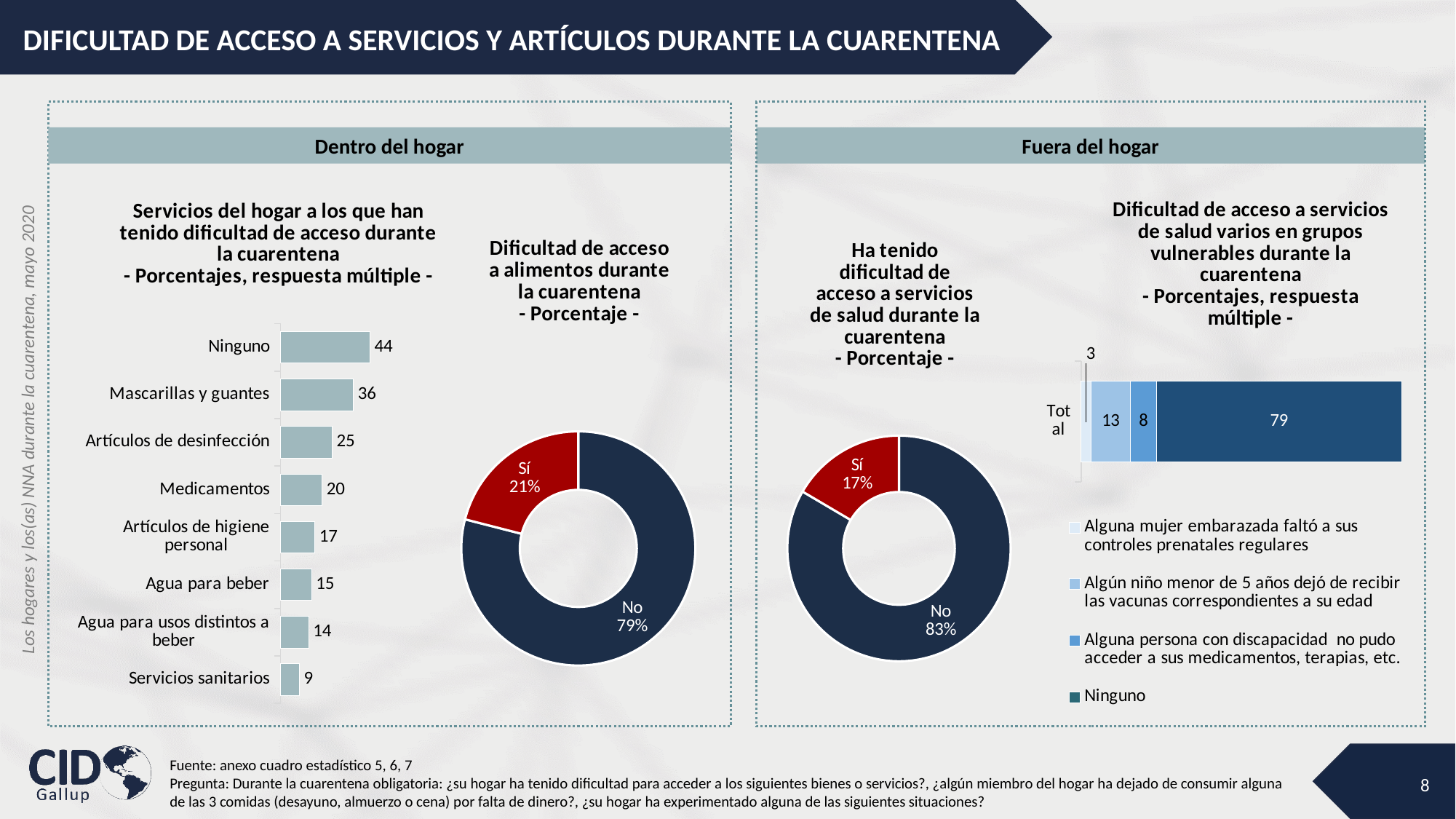

DIFICULTAD DE ACCESO A SERVICIOS Y ARTÍCULOS DURANTE LA CUARENTENA

Dentro del hogar
Fuera del hogar

### Chart: Dificultad de acceso a servicios de salud varios en grupos vulnerables durante la cuarentena
- Porcentajes, respuesta múltiple -

| Category | Alguna mujer embarazada faltó a sus controles prenatales regulares | Algún niño menor de 5 años dejó de recibir las vacunas correspondientes a su edad | Alguna persona con discapacidad  no pudo acceder a sus medicamentos, terapias, etc. | Ninguno |
|---|---|---|---|---|
| Total | 3.2729697142849936 | 12.525080638866013 | 8.322591387469709 | 78.5380461493429 |

### Chart: Servicios del hogar a los que han tenido dificultad de acceso durante la cuarentena
- Porcentajes, respuesta múltiple -

| Category | Columna1 |
|---|---|
| Servicios sanitarios | 9.19473819435043 |
| Agua para usos distintos a beber | 13.800479351222622 |
| Agua para beber | 15.219333008828032 |
| Artículos de higiene personal | 16.74042724090882 |
| Medicamentos | 20.308331897044937 |
| Artículos de desinfección | 25.238435970510352 |
| Mascarillas y guantes | 35.51949569726603 |
| Ninguno | 43.515961053971125 |

### Chart: Dificultad de acceso a alimentos durante la cuarentena
- Porcentaje -

| Category | Columna1 |
|---|---|
| No | 79.0 |
| Sí | 21.0 |

### Chart: Ha tenido dificultad de acceso a servicios de salud durante la cuarentena
- Porcentaje -

| Category | Columna1 |
|---|---|
| No | 83.4 |
| Sí | 16.6 |
Fuente: anexo cuadro estadístico 5, 6, 7
Pregunta: Durante la cuarentena obligatoria: ¿su hogar ha tenido dificultad para acceder a los siguientes bienes o servicios?, ¿algún miembro del hogar ha dejado de consumir alguna de las 3 comidas (desayuno, almuerzo o cena) por falta de dinero?, ¿su hogar ha experimentado alguna de las siguientes situaciones?